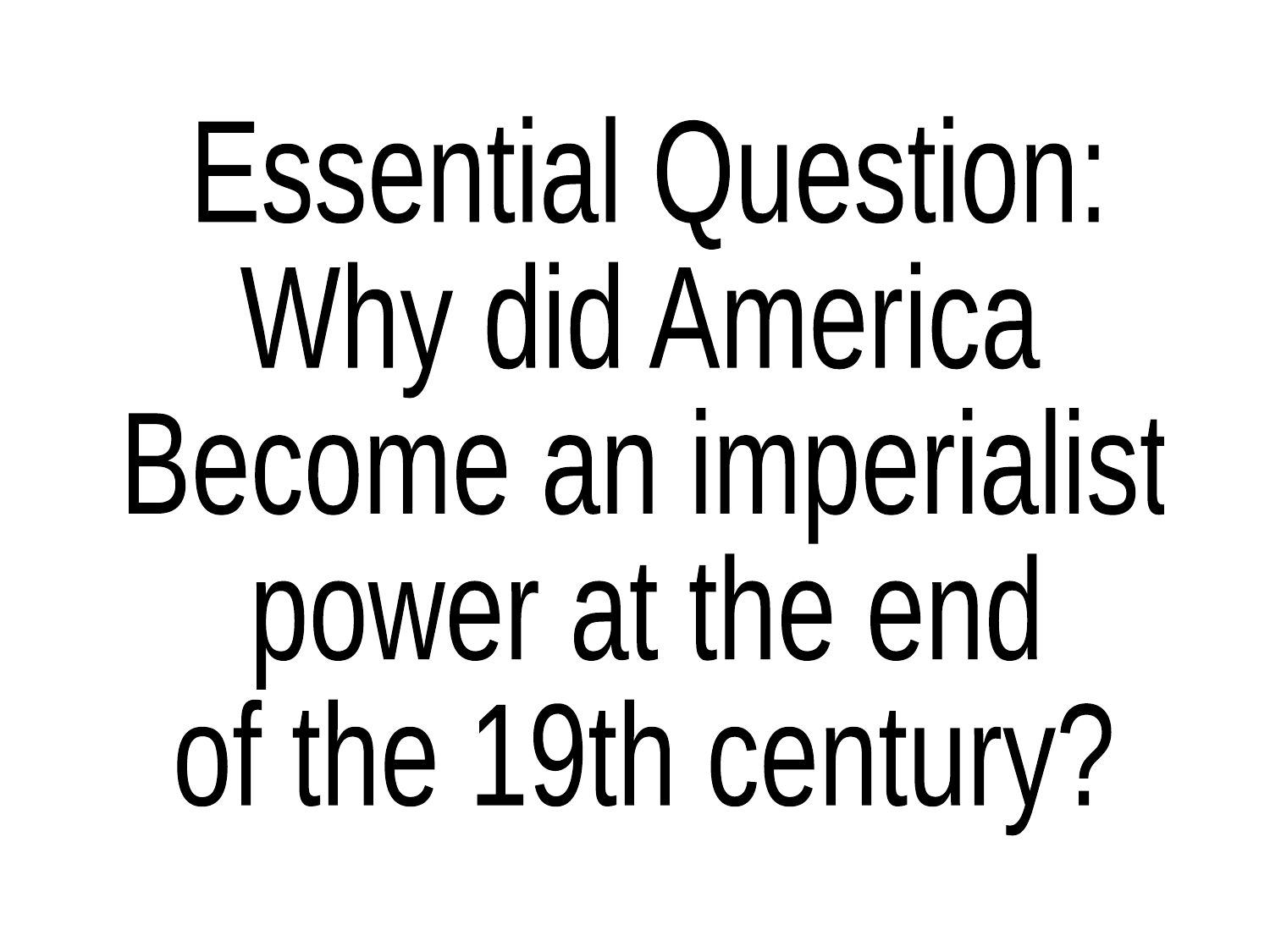

Essential Question:
Why did America
Become an imperialist
power at the end
of the 19th century?